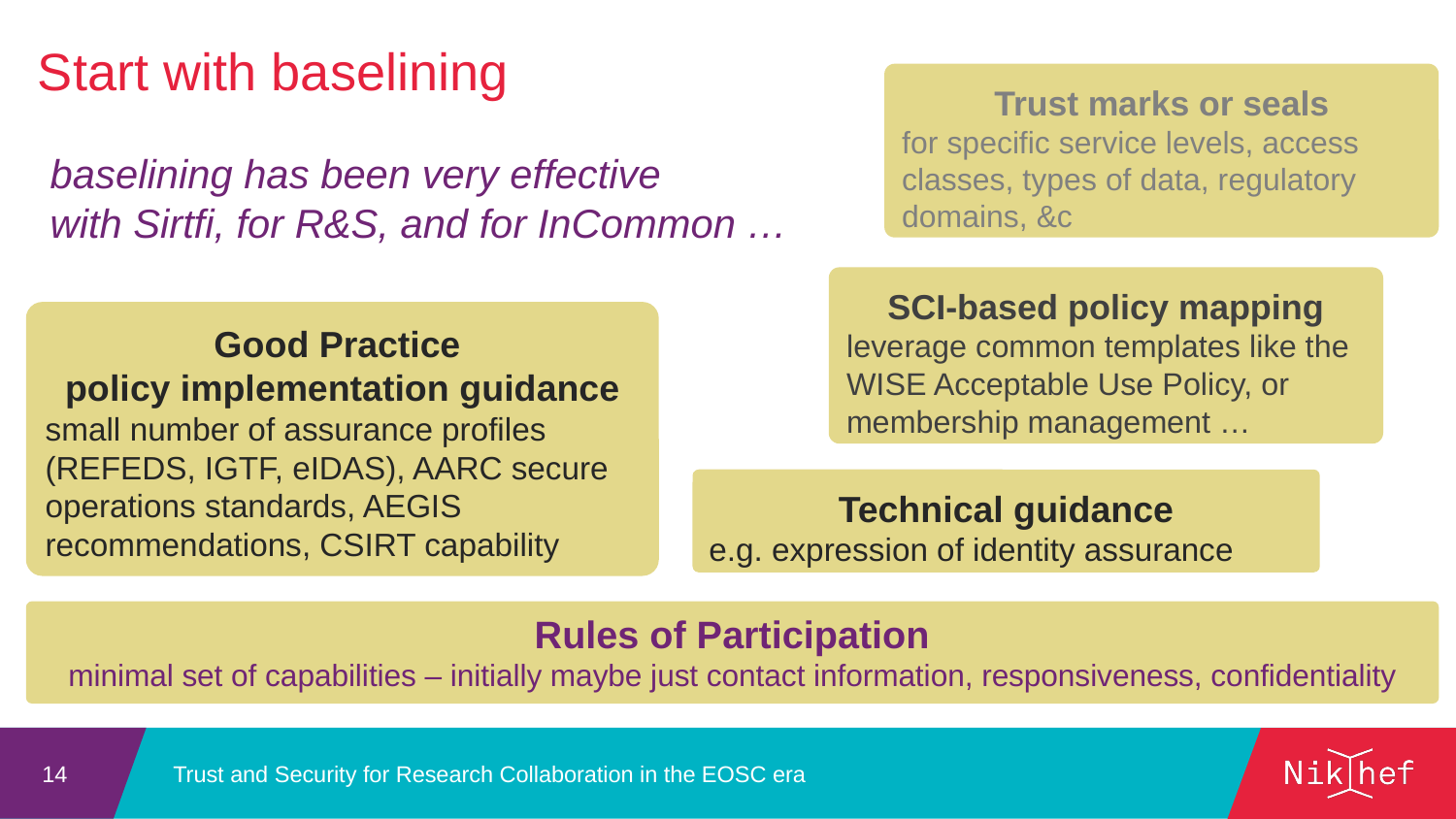

Start with baselining
Trust marks or seals
for specific service levels, access classes, types of data, regulatory domains, &c

baselining has been very effective
with Sirtfi, for R&S, and for InCommon …
SCI-based policy mapping
leverage common templates like the WISE Acceptable Use Policy, or membership management …
Good Practice
policy implementation guidance
small number of assurance profiles (REFEDS, IGTF, eIDAS), AARC secure operations standards, AEGIS recommendations, CSIRT capability
Technical guidance
e.g. expression of identity assurance
Rules of Participation
minimal set of capabilities – initially maybe just contact information, responsiveness, confidentiality
Trust and Security for Research Collaboration in the EOSC era
14